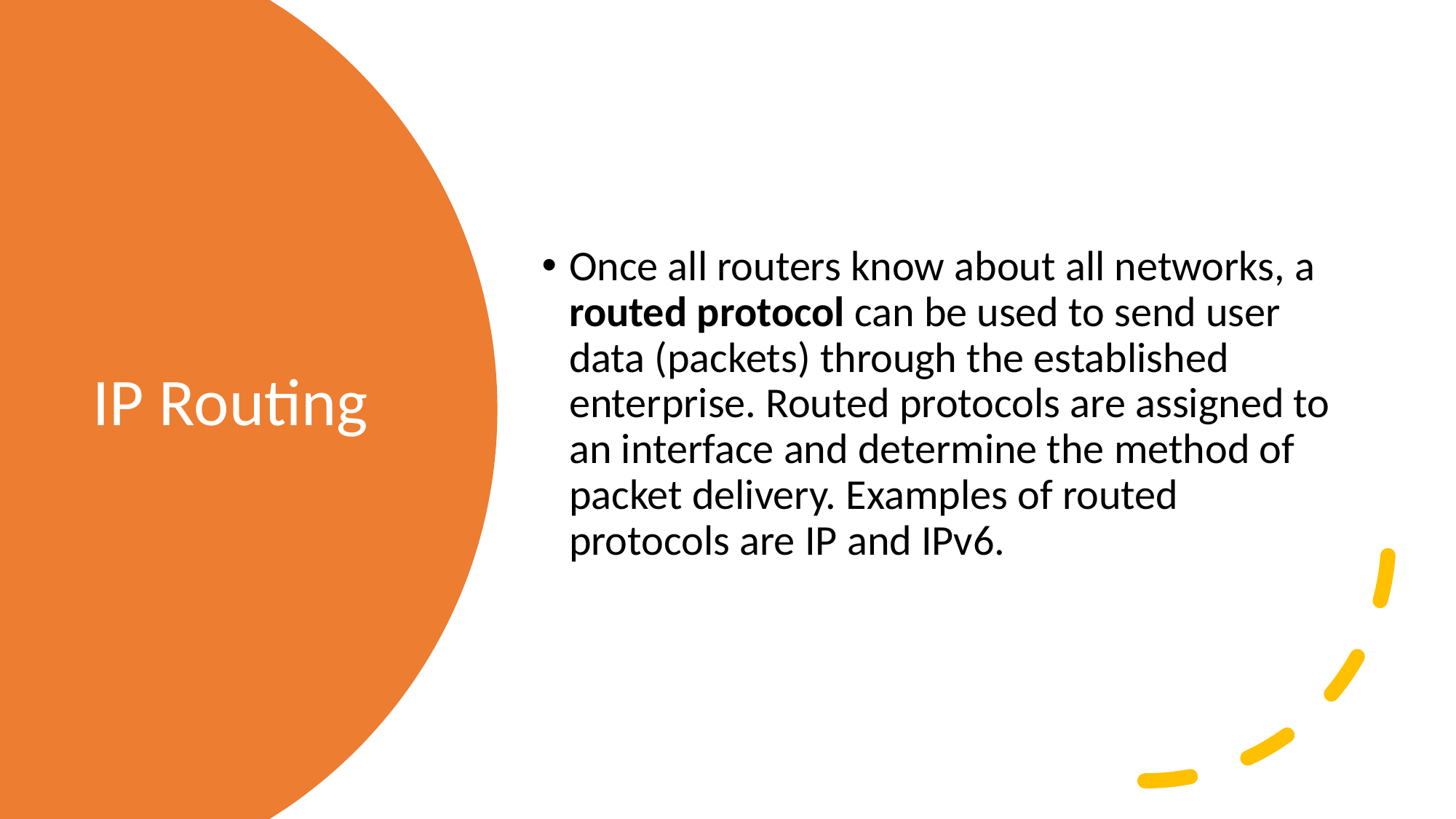

Once all routers know about all networks, a routed protocol can be used to send user data (packets) through the established enterprise. Routed protocols are assigned to an interface and determine the method of packet delivery. Examples of routed protocols are IP and IPv6.
# IP Routing